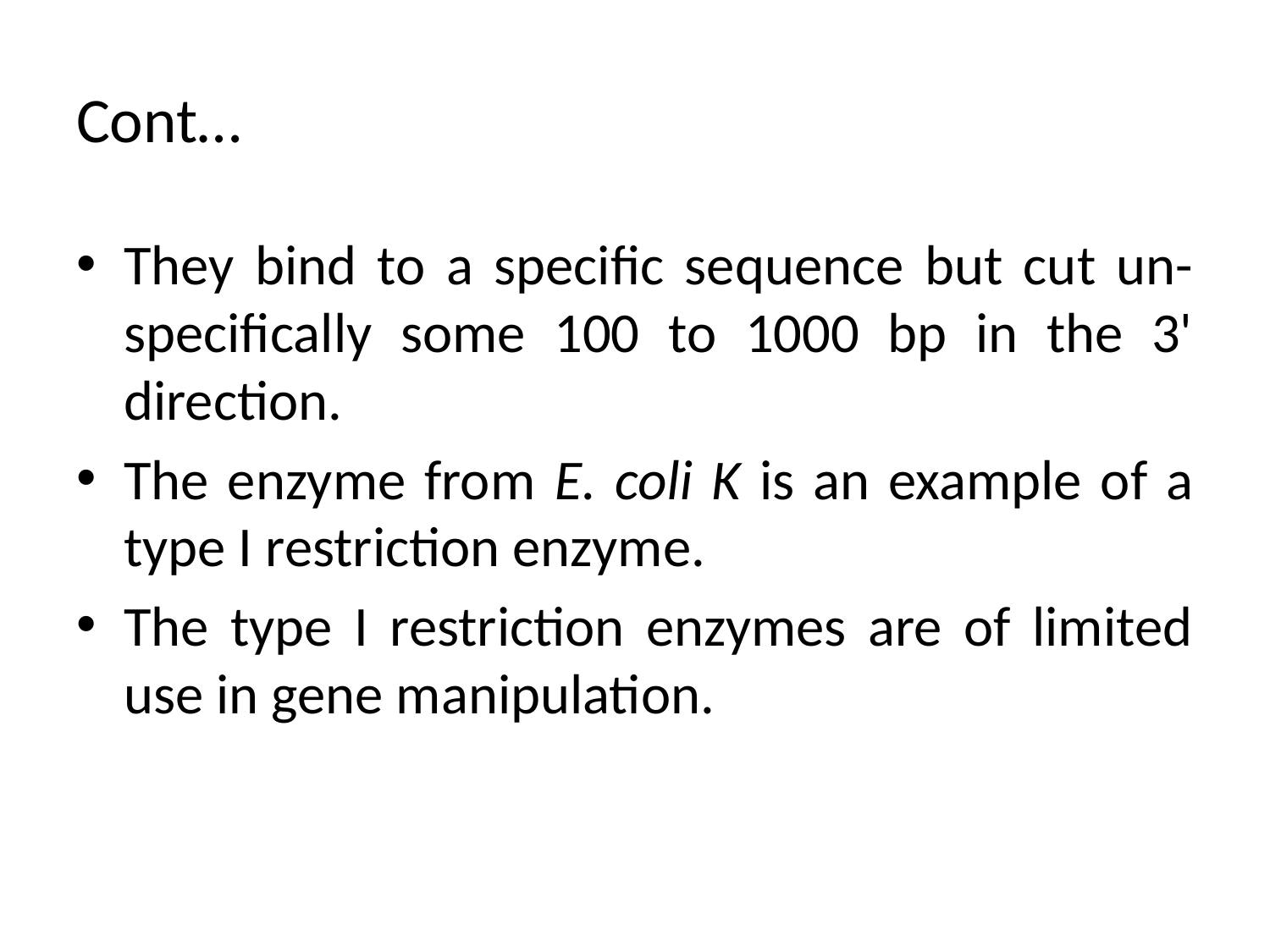

# Cont…
They bind to a specific sequence but cut un-specifically some 100 to 1000 bp in the 3' direction.
The enzyme from E. coli K is an example of a type I restriction enzyme.
The type I restriction enzymes are of limited use in gene manipulation.